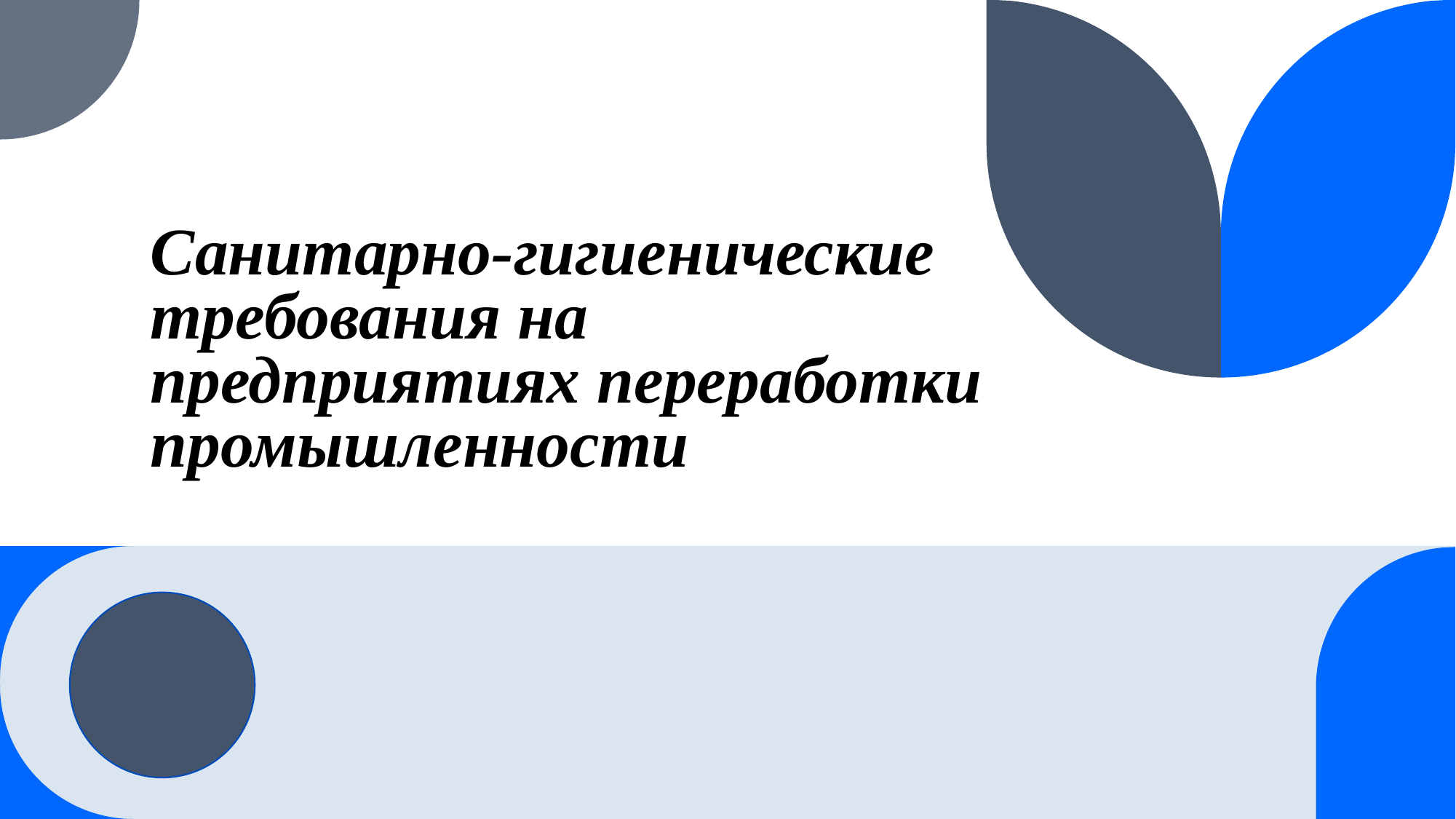

# Санитарно-гигиенические требования на предприятиях переработки промышленности